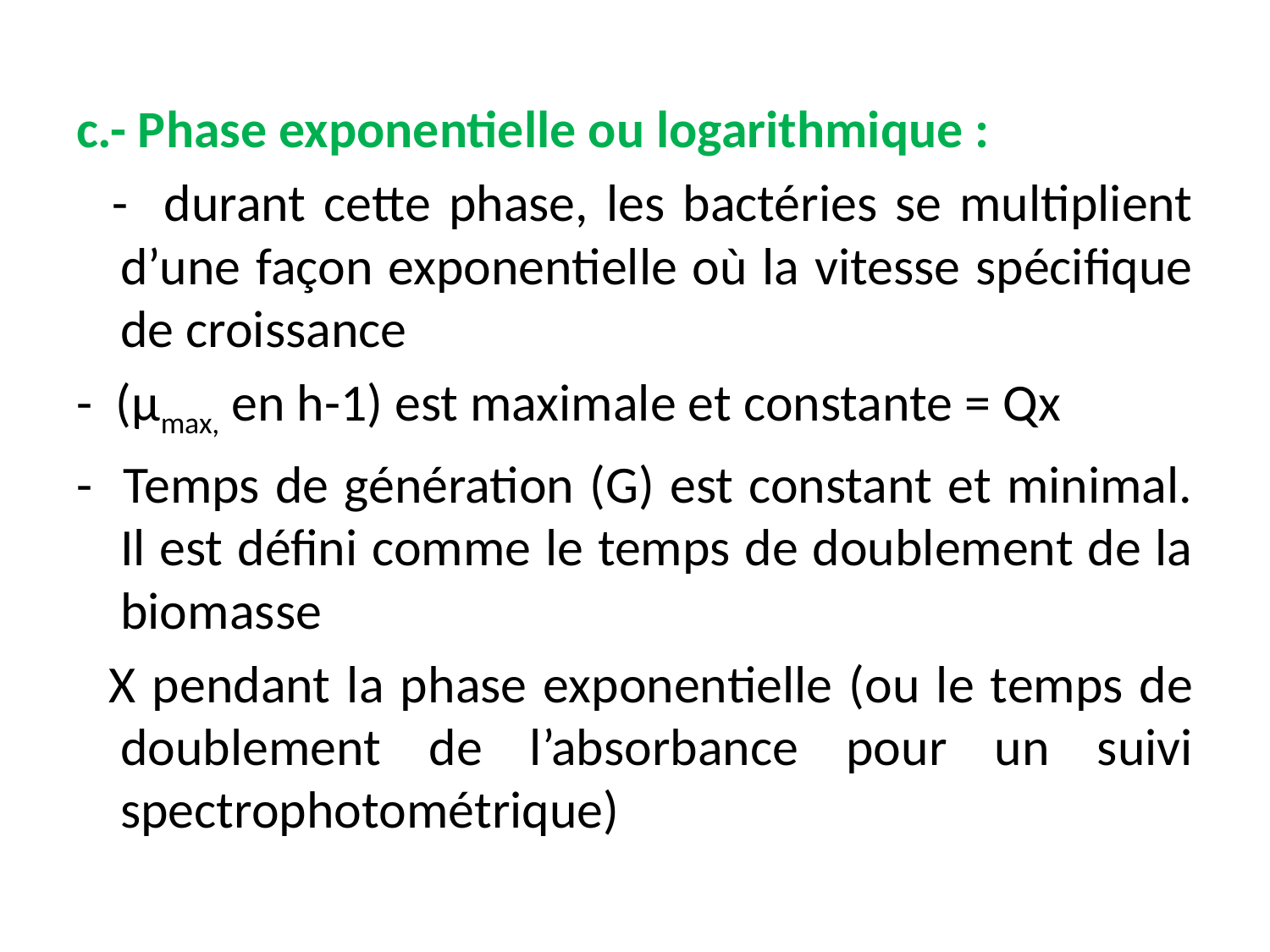

c.- Phase exponentielle ou logarithmique :
  -  durant cette phase, les bactéries se multiplient d’une façon exponentielle où la vitesse spécifique de croissance
-  (µmax, en h-1) est maximale et constante = Qx
-  Temps de génération (G) est constant et minimal. Il est défini comme le temps de doublement de la biomasse
  X pendant la phase exponentielle (ou le temps de doublement de l’absorbance pour un suivi spectrophotométrique)